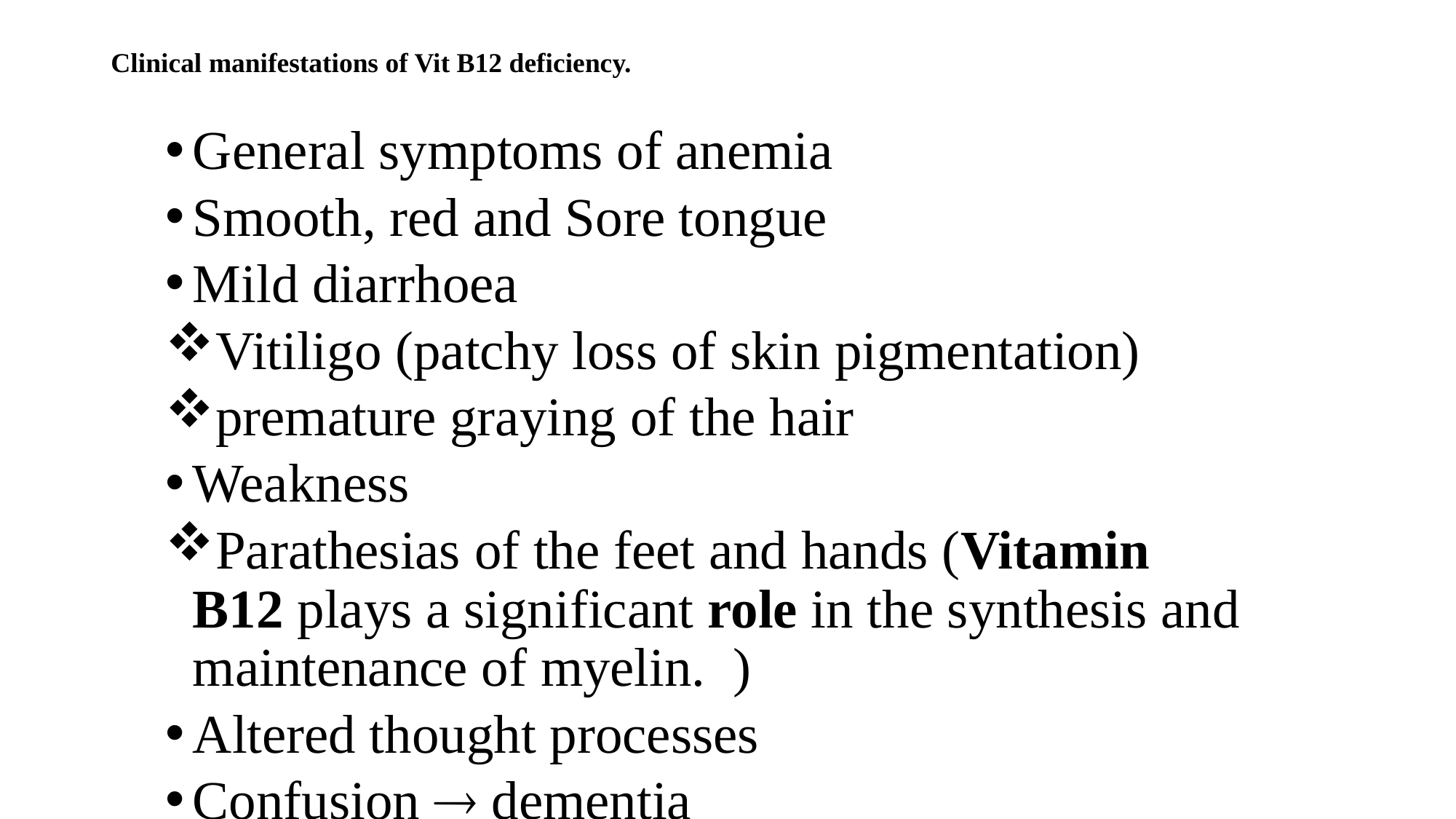

# Clinical manifestations of Vit B12 deficiency.
General symptoms of anemia
Smooth, red and Sore tongue
Mild diarrhoea
Vitiligo (patchy loss of skin pigmentation)
premature graying of the hair
Weakness
Parathesias of the feet and hands (Vitamin B12 plays a significant role in the synthesis and maintenance of myelin.  )
Altered thought processes
Confusion → dementia